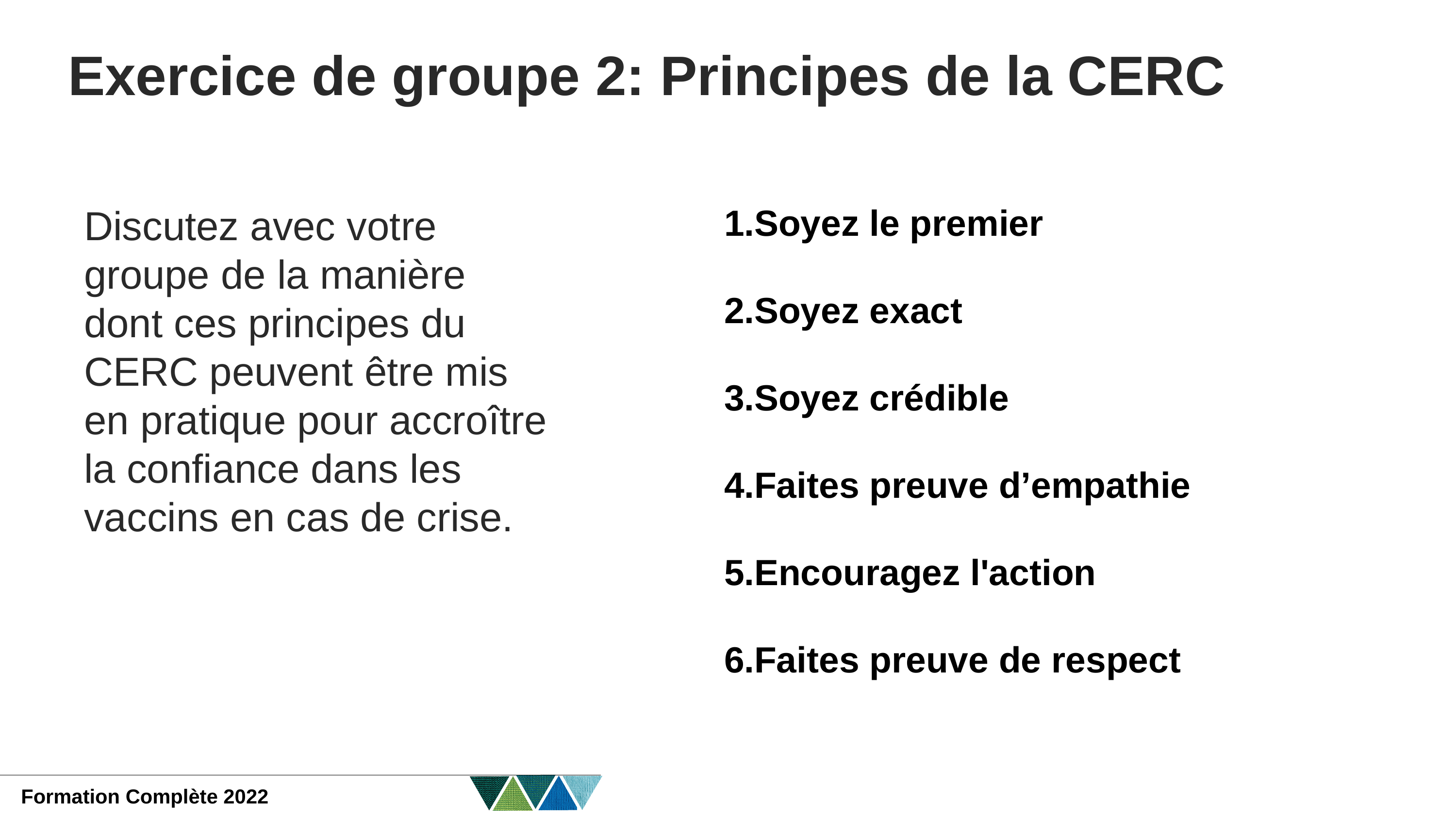

Exercice de groupe 2: Principes de la CERC
Soyez le premier

Soyez exact

Soyez crédible

Faites preuve d’empathie

Encouragez l'action

Faites preuve de respect
Discutez avec votre groupe de la manière dont ces principes du CERC peuvent être mis en pratique pour accroître la confiance dans les vaccins en cas de crise.